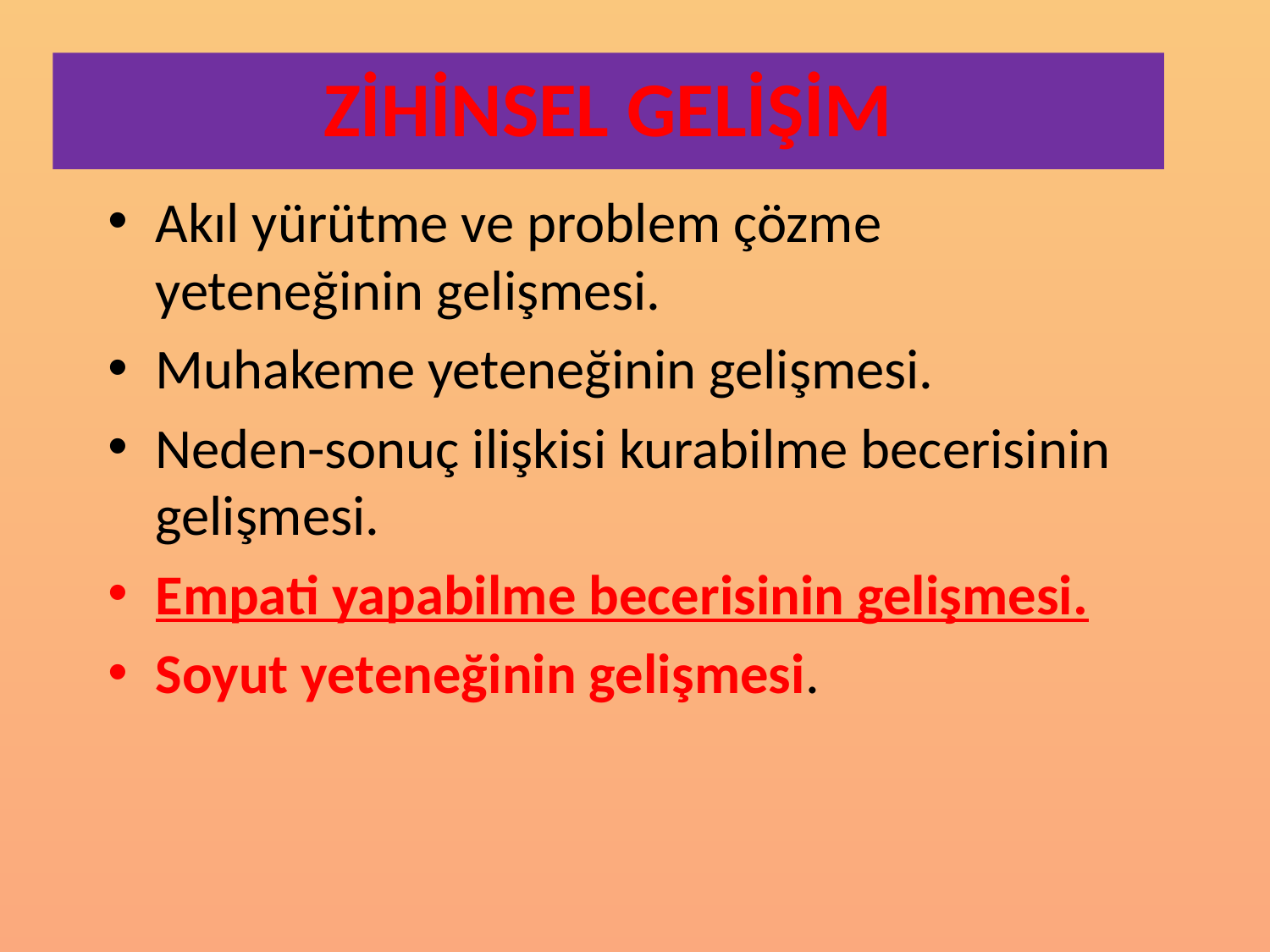

ZİHİNSEL GELİŞİM
Akıl yürütme ve problem çözme yeteneğinin gelişmesi.
Muhakeme yeteneğinin gelişmesi.
Neden-sonuç ilişkisi kurabilme becerisinin gelişmesi.
Empati yapabilme becerisinin gelişmesi.
Soyut yeteneğinin gelişmesi.